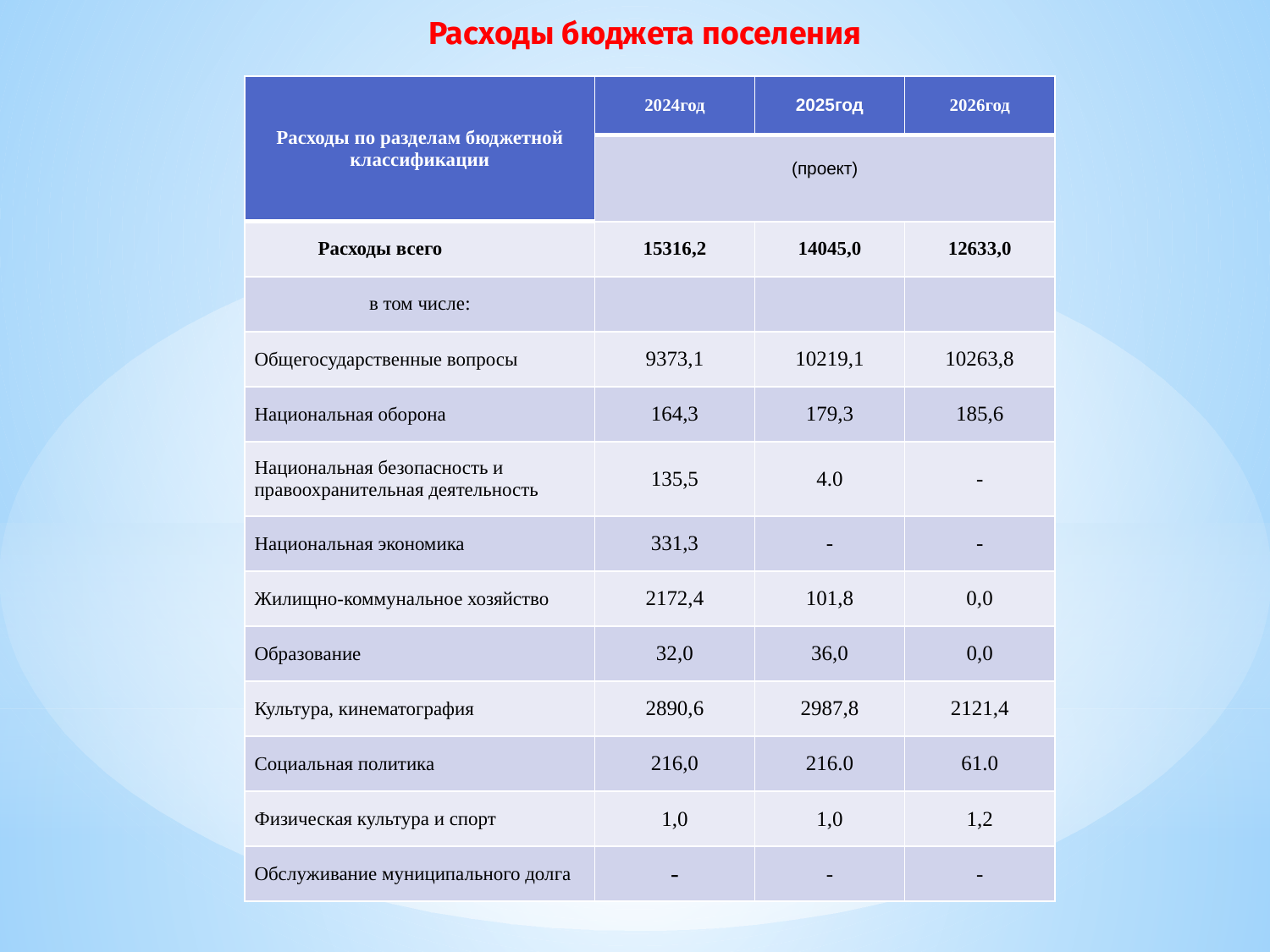

# Расходы бюджета поселения
| Расходы по разделам бюджетной классификации | 2024год | 2025год | 2026год |
| --- | --- | --- | --- |
|  | (проект) |  |  |
| Расходы всего | 15316,2 | 14045,0 | 12633,0 |
| в том числе: |  |  |  |
| Общегосударственные вопросы | 9373,1 | 10219,1 | 10263,8 |
| Национальная оборона | 164,3 | 179,3 | 185,6 |
| Национальная безопасность и правоохранительная деятельность | 135,5 | 4.0 | - |
| Национальная экономика | 331,3 | - | - |
| Жилищно-коммунальное хозяйство | 2172,4 | 101,8 | 0,0 |
| Образование | 32,0 | 36,0 | 0,0 |
| Культура, кинематография | 2890,6 | 2987,8 | 2121,4 |
| Социальная политика | 216,0 | 216.0 | 61.0 |
| Физическая культура и спорт | 1,0 | 1,0 | 1,2 |
| Обслуживание муниципального долга | - | - | - |